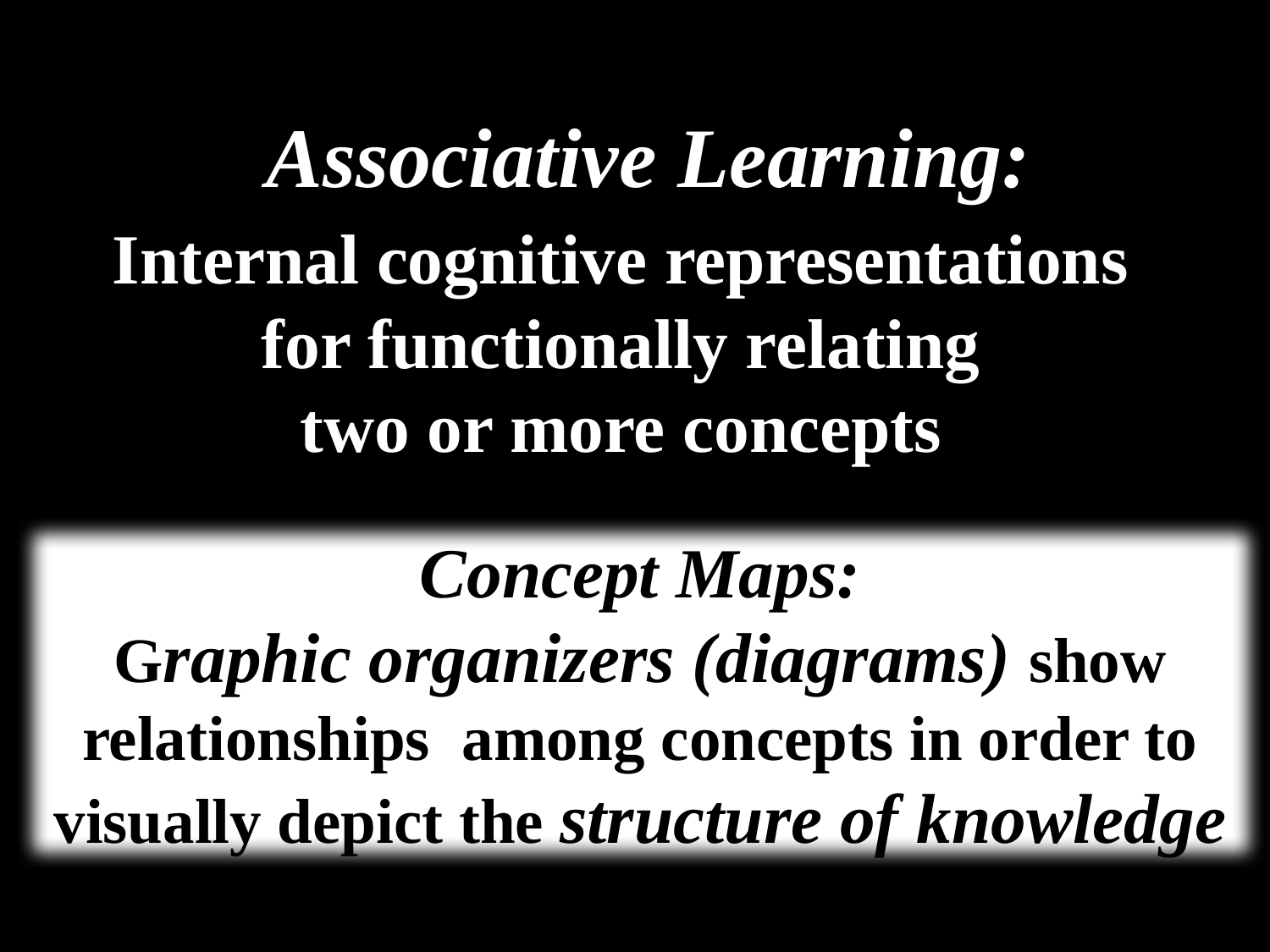

Associative Learning:
Internal cognitive representations
for functionally relating
two or more concepts
Concept Maps:
Graphic organizers (diagrams) show relationships  among concepts in order to visually depict the structure of knowledge